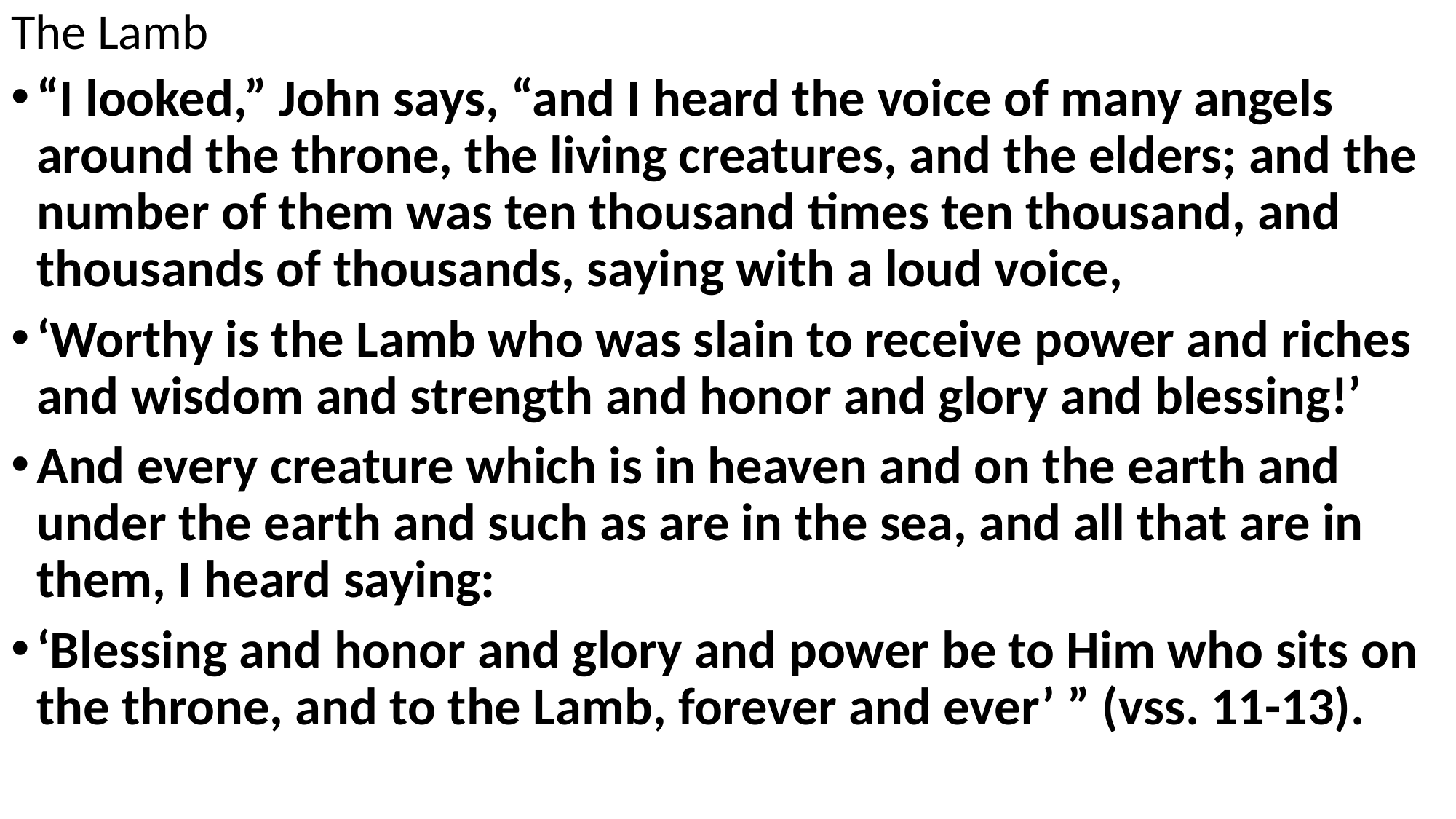

# The Lamb
“I looked,” John says, “and I heard the voice of many angels around the throne, the living creatures, and the elders; and the number of them was ten thousand times ten thousand, and thousands of thousands, saying with a loud voice,
‘Worthy is the Lamb who was slain to receive power and riches and wisdom and strength and honor and glory and blessing!’
And every creature which is in heaven and on the earth and under the earth and such as are in the sea, and all that are in them, I heard saying:
‘Blessing and honor and glory and power be to Him who sits on the throne, and to the Lamb, forever and ever’ ” (vss. 11-13).